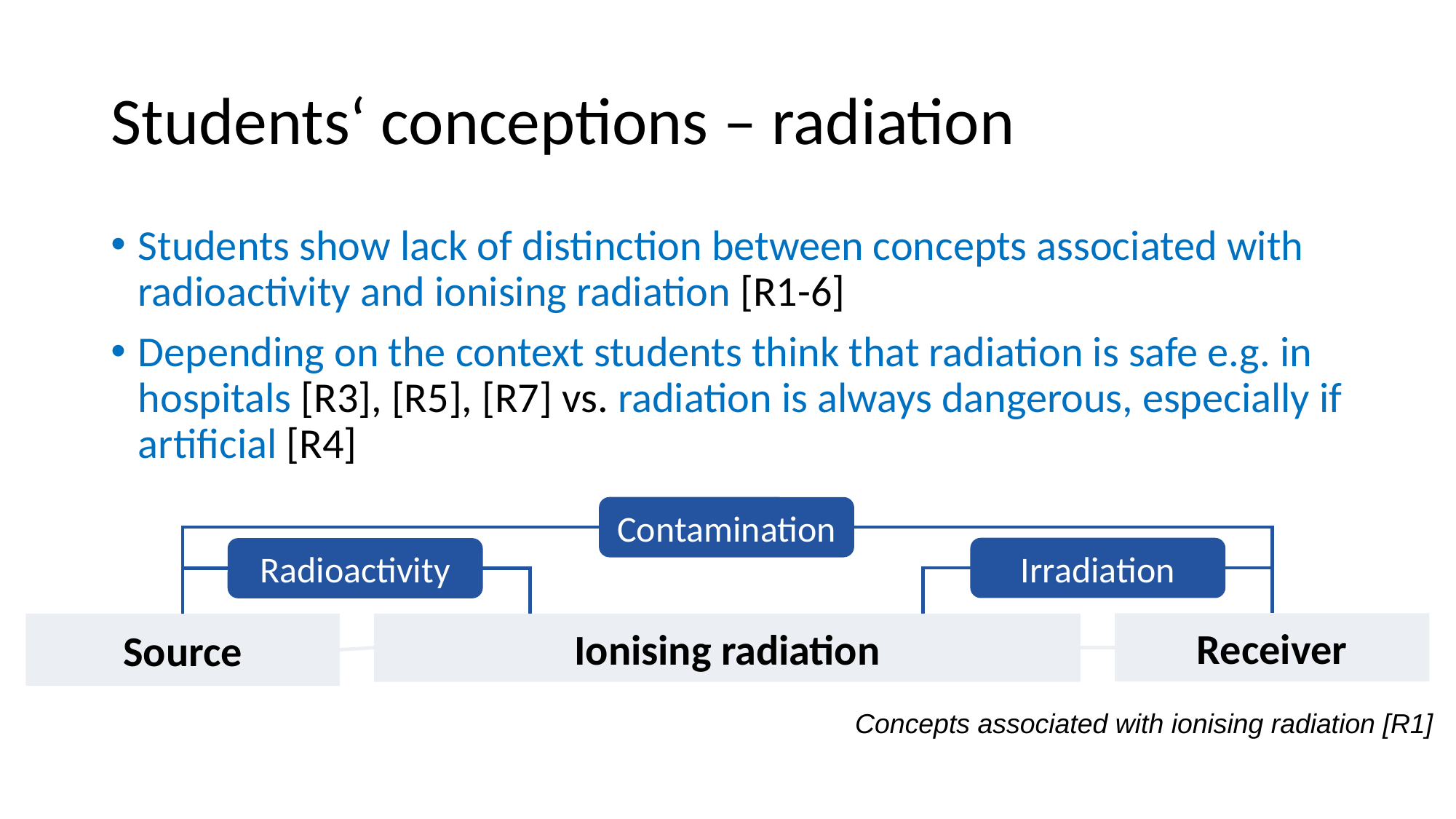

# Students‘ conceptions – radiation
Students show lack of distinction between concepts associated with radioactivity and ionising radiation [R1-6]
Depending on the context students think that radiation is safe e.g. in hospitals [R3], [R5], [R7] vs. radiation is always dangerous, especially if artificial [R4]
Contamination
Irradiation
Radioactivity
Receiver
Ionising radiation
Source

 Concepts associated with ionising radiation [R1]